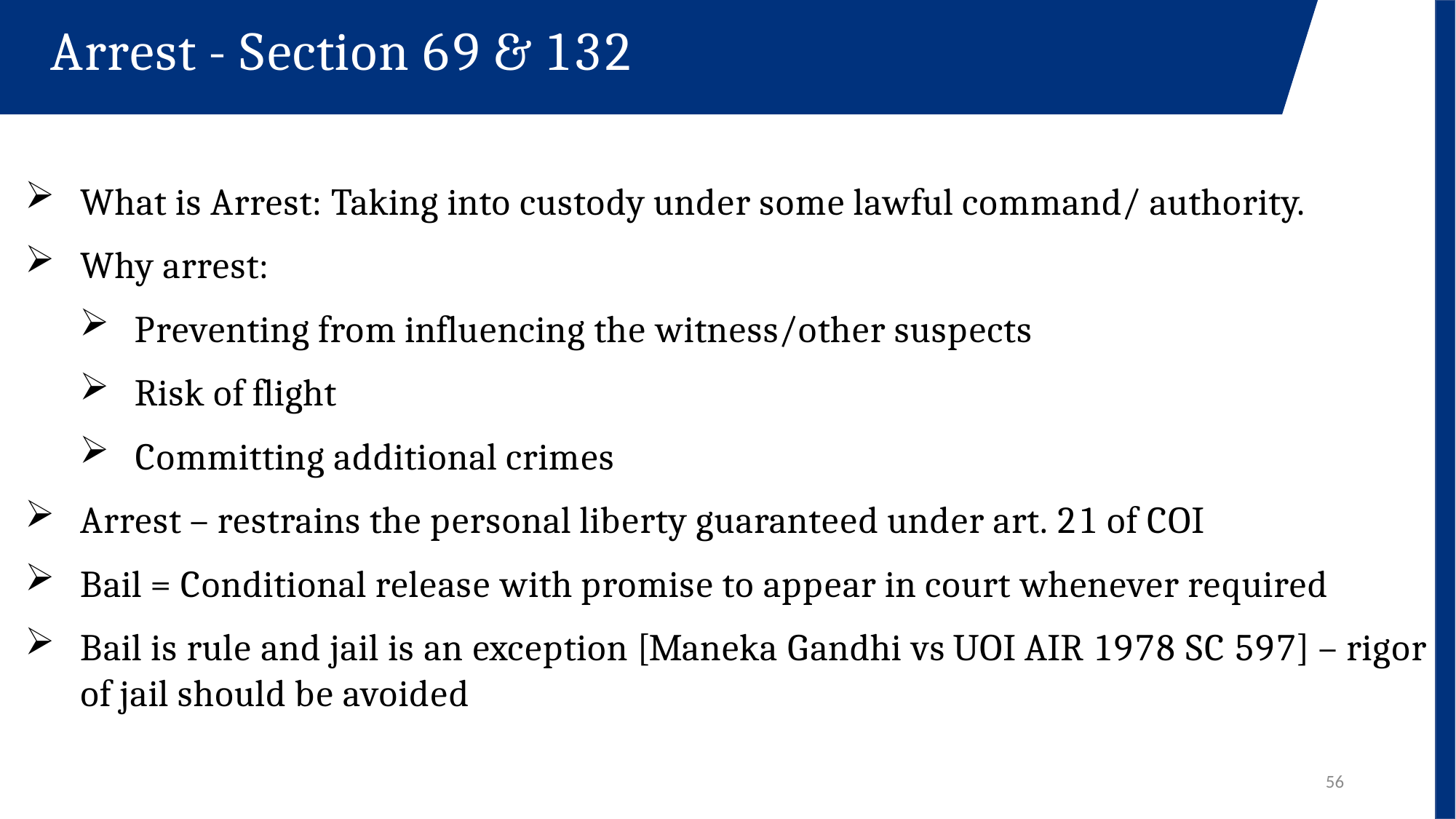

Arrest - Section 69 & 132
What is Arrest: Taking into custody under some lawful command/ authority.
Why arrest:
Preventing from influencing the witness/other suspects
Risk of flight
Committing additional crimes
Arrest – restrains the personal liberty guaranteed under art. 21 of COI
Bail = Conditional release with promise to appear in court whenever required
Bail is rule and jail is an exception [Maneka Gandhi vs UOI AIR 1978 SC 597] – rigor of jail should be avoided

56